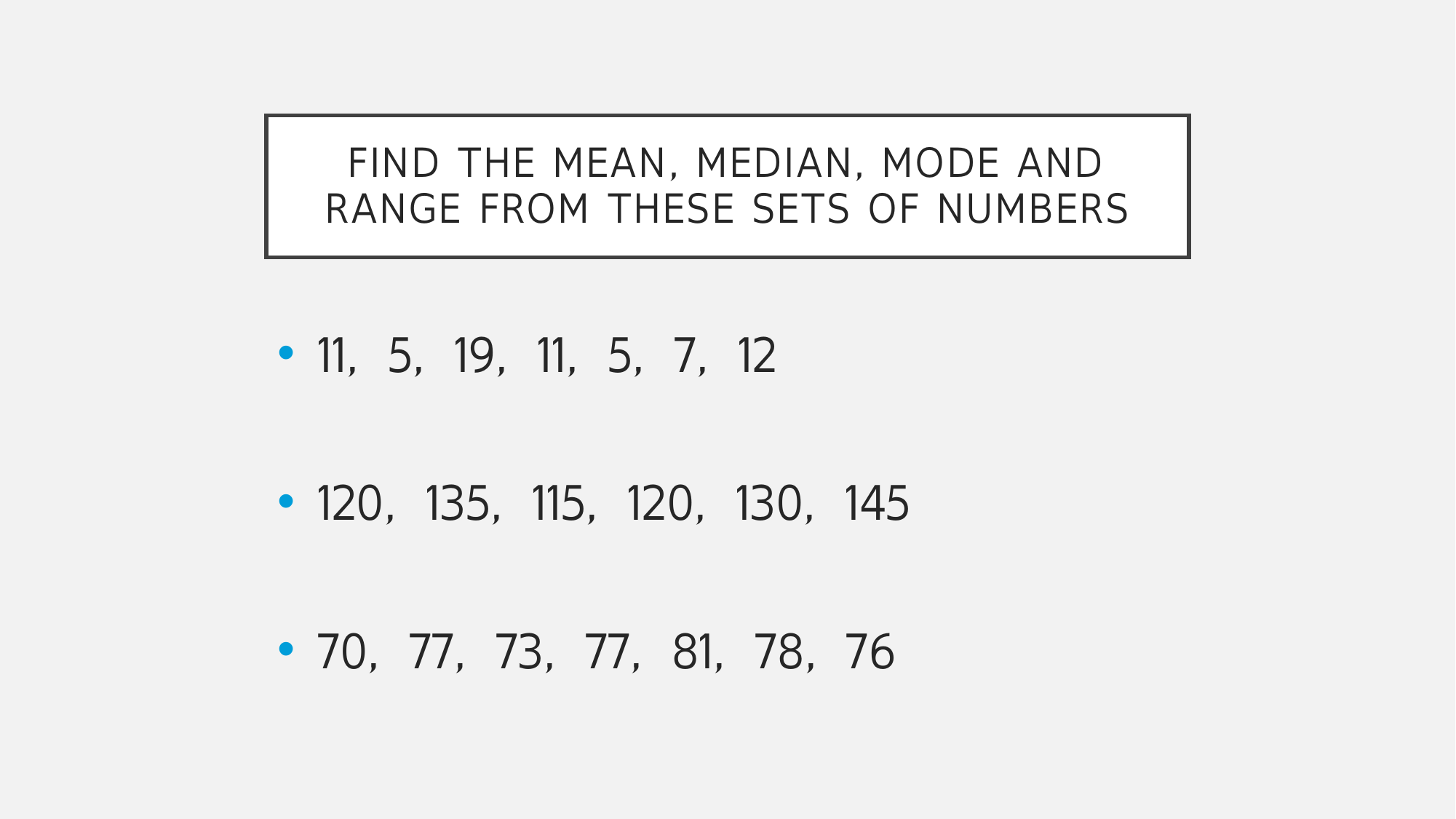

# Find the Mean, Median, Mode and Range from these sets of numbers
 11,  5,  19,  11,  5,  7,  12

 120,  135,  115,  120,  130,  145

 70,  77,  73,  77,  81,  78,  76